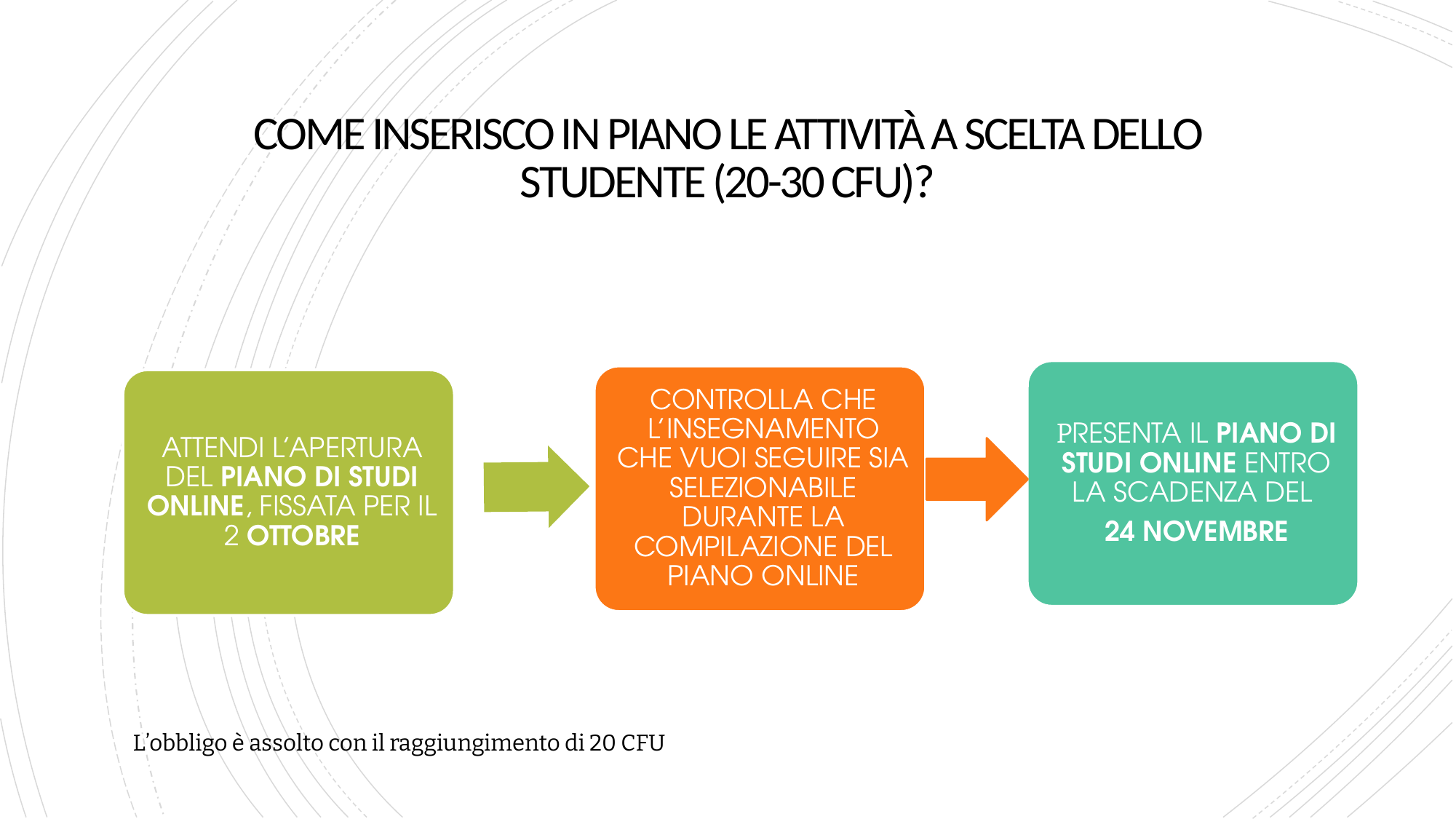

# COME INSERISCO IN PIANO LE ATTIVITÀ A SCELTA DELLO STUDENTE (20-30 CFU)?
Controlla che l’insegnamento che vuoi seguire sia SELEZIONABILE DURANTE LA COMPILAZIONE DEL PIANO ONLINE

Attendi l’apertura del piano di studi online, fissata per il 2 ottobre

Presenta il piano di studi online entro la scadenza del
24 NOVEMBRE

L’obbligo è assolto con il raggiungimento di 20 CFU